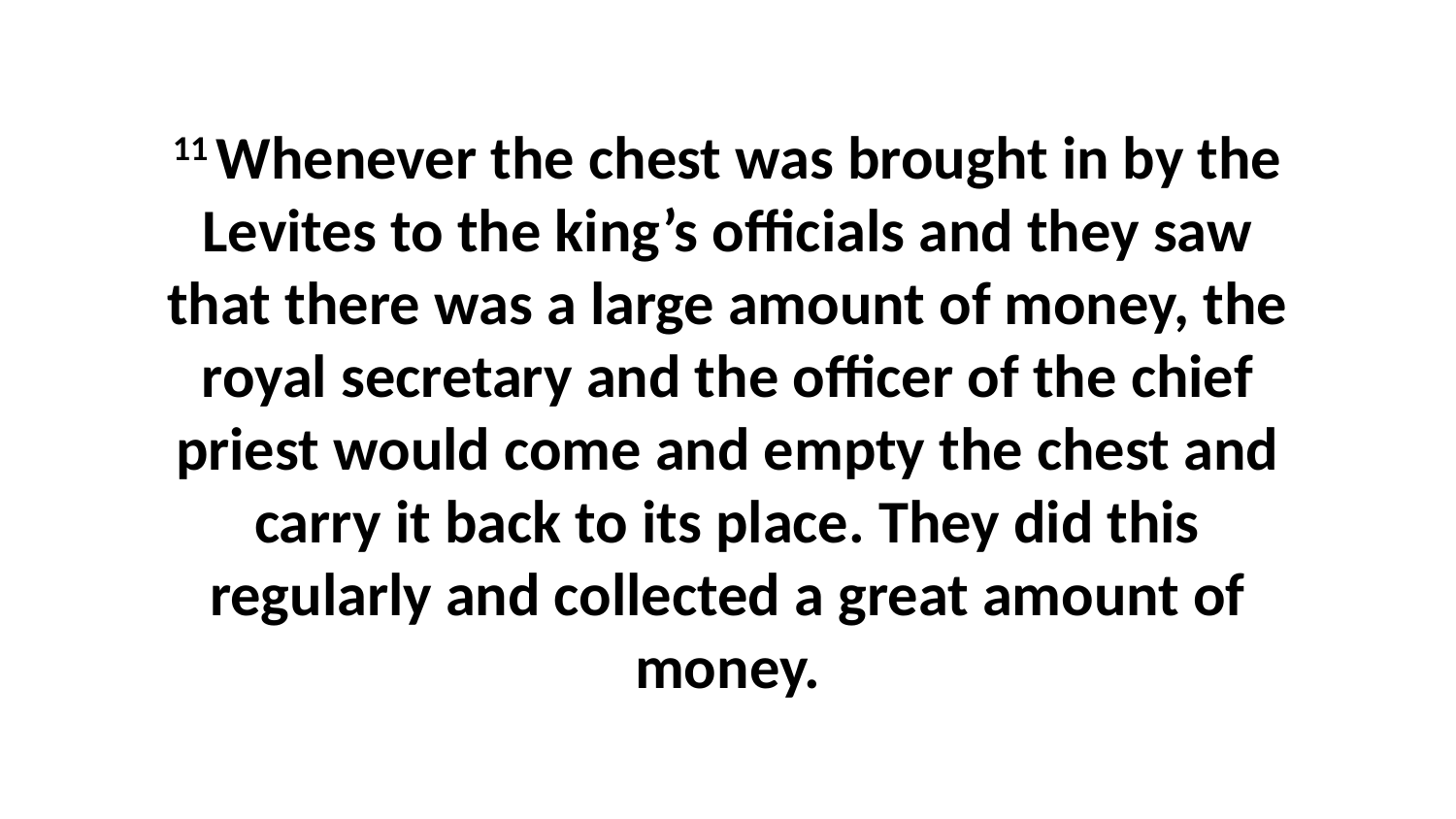

11 Whenever the chest was brought in by the Levites to the king’s officials and they saw that there was a large amount of money, the royal secretary and the officer of the chief priest would come and empty the chest and carry it back to its place. They did this regularly and collected a great amount of money.